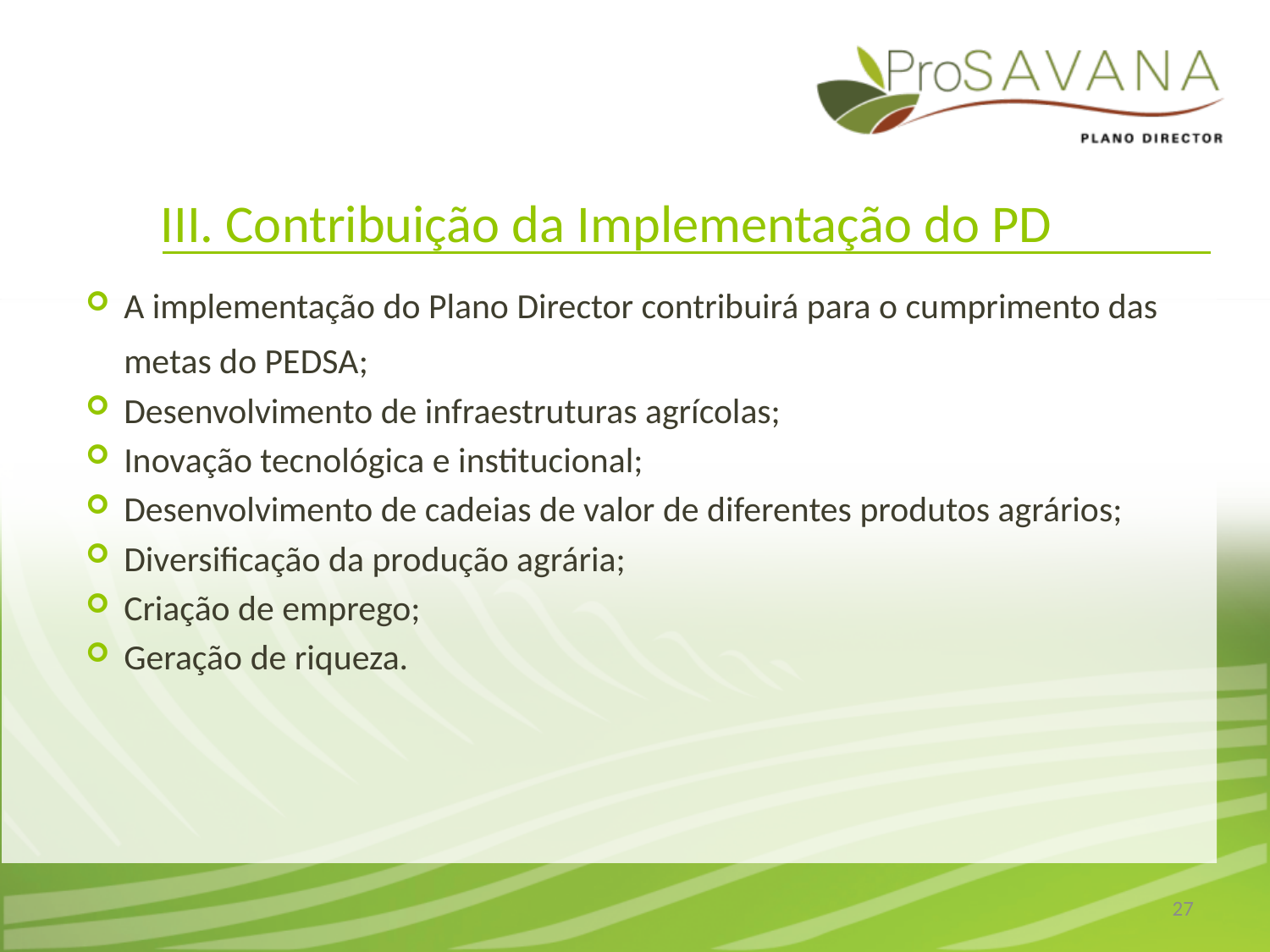

# III. Contribuição da Implementação do PD

A implementação do Plano Director contribuirá para o cumprimento das metas do PEDSA;
Desenvolvimento de infraestruturas agrícolas;
Inovação tecnológica e institucional;
Desenvolvimento de cadeias de valor de diferentes produtos agrários;
Diversificação da produção agrária;
Criação de emprego;
Geração de riqueza.

27